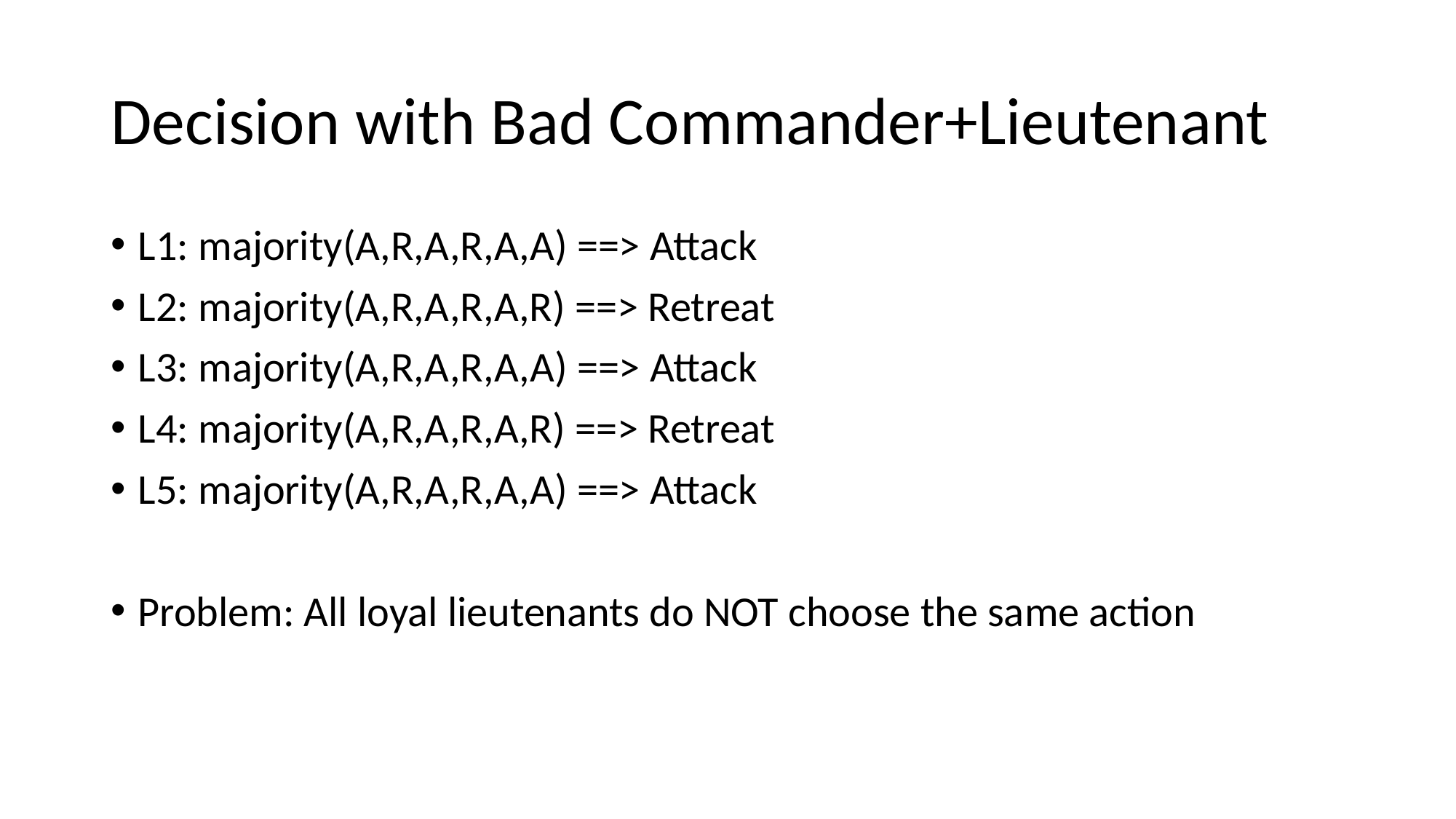

# Decision with Bad Commander+Lieutenant
L1: majority(A,R,A,R,A,A) ==> Attack
L2: majority(A,R,A,R,A,R) ==> Retreat
L3: majority(A,R,A,R,A,A) ==> Attack
L4: majority(A,R,A,R,A,R) ==> Retreat
L5: majority(A,R,A,R,A,A) ==> Attack

Problem: All loyal lieutenants do NOT choose the same action